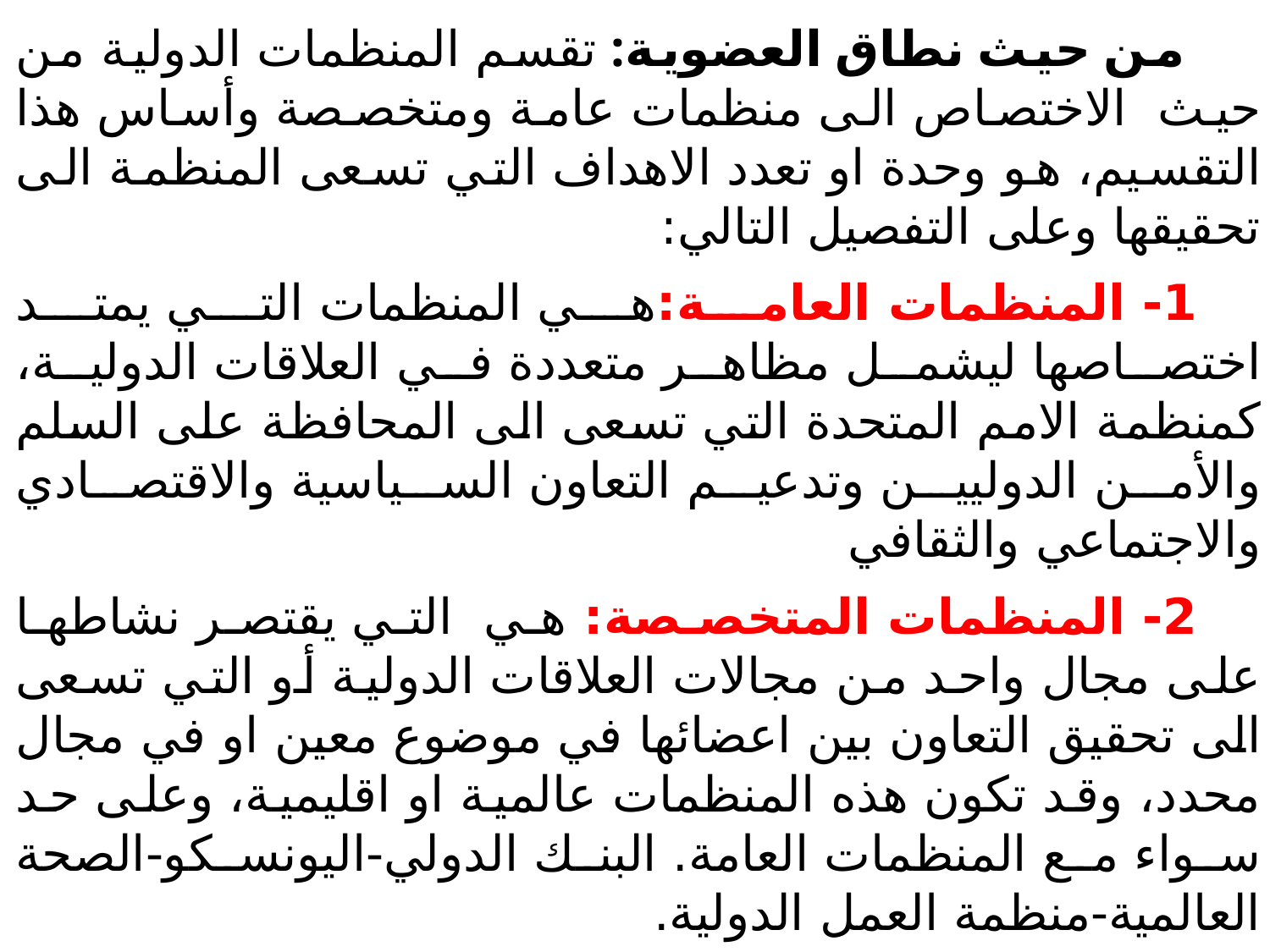

من حيث نطاق العضوية: تقسم المنظمات الدولية من حيث  الاختصاص الى منظمات عامة ومتخصصة وأساس هذا التقسيم، هو وحدة او تعدد الاهداف التي تسعى المنظمة الى تحقيقها وعلى التفصيل التالي:
1- المنظمات العامة:هي المنظمات التي يمتد اختصاصها ليشمل مظاهر متعددة في العلاقات الدولية، كمنظمة الامم المتحدة التي تسعى الى المحافظة على السلم والأمن الدوليين وتدعيم التعاون السياسية والاقتصادي والاجتماعي والثقافي
2- المنظمات المتخصصة: هي  التي يقتصر نشاطها على مجال واحد من مجالات العلاقات الدولية أو التي تسعى الى تحقيق التعاون بين اعضائها في موضوع معين او في مجال محدد، وقد تكون هذه المنظمات عالمية او اقليمية، وعلى حد سواء مع المنظمات العامة. البنك الدولي-اليونسكو-الصحة العالمية-منظمة العمل الدولية.